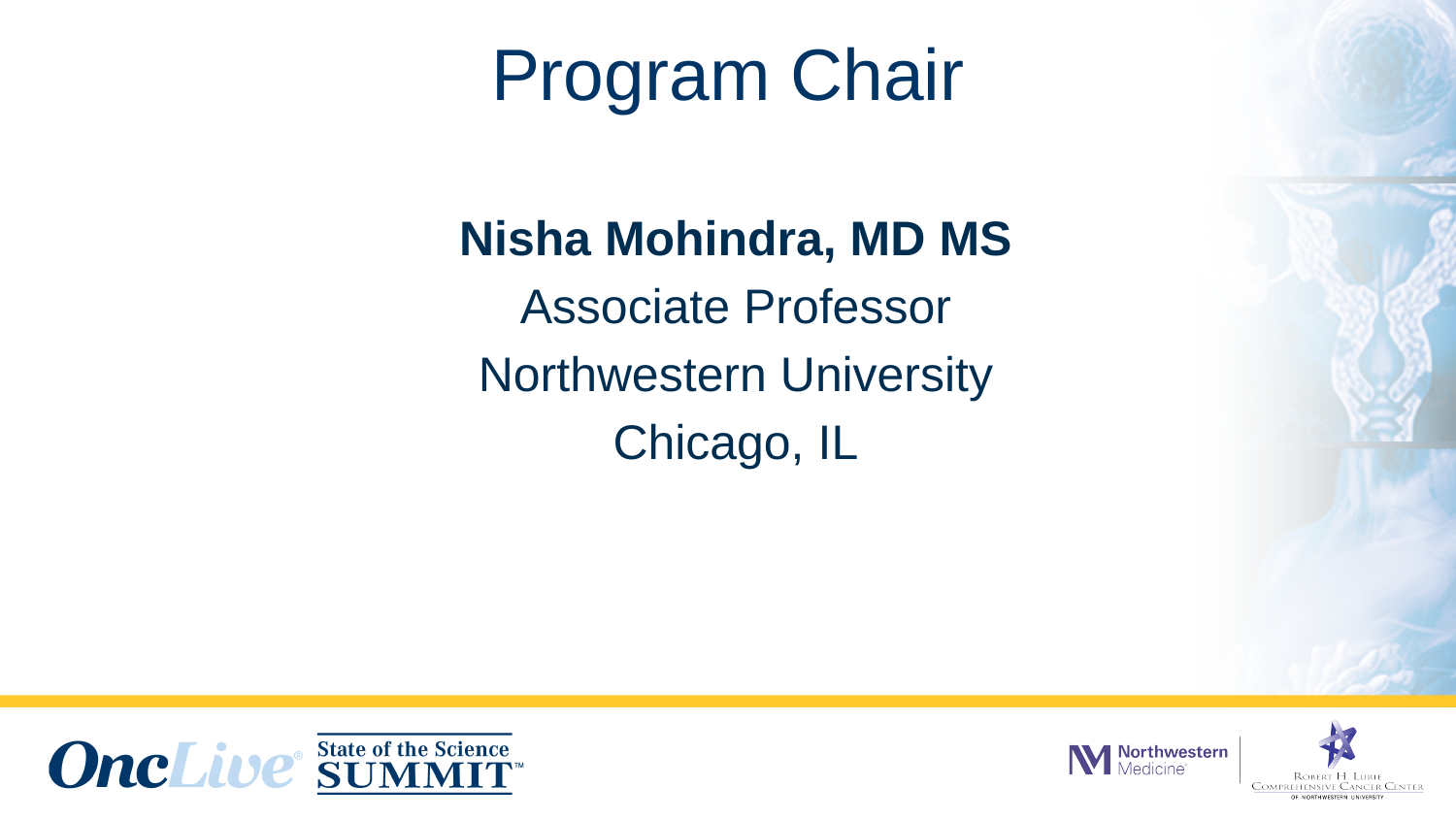

# Program Chair
Nisha Mohindra, MD MS
Associate Professor
Northwestern University
Chicago, IL